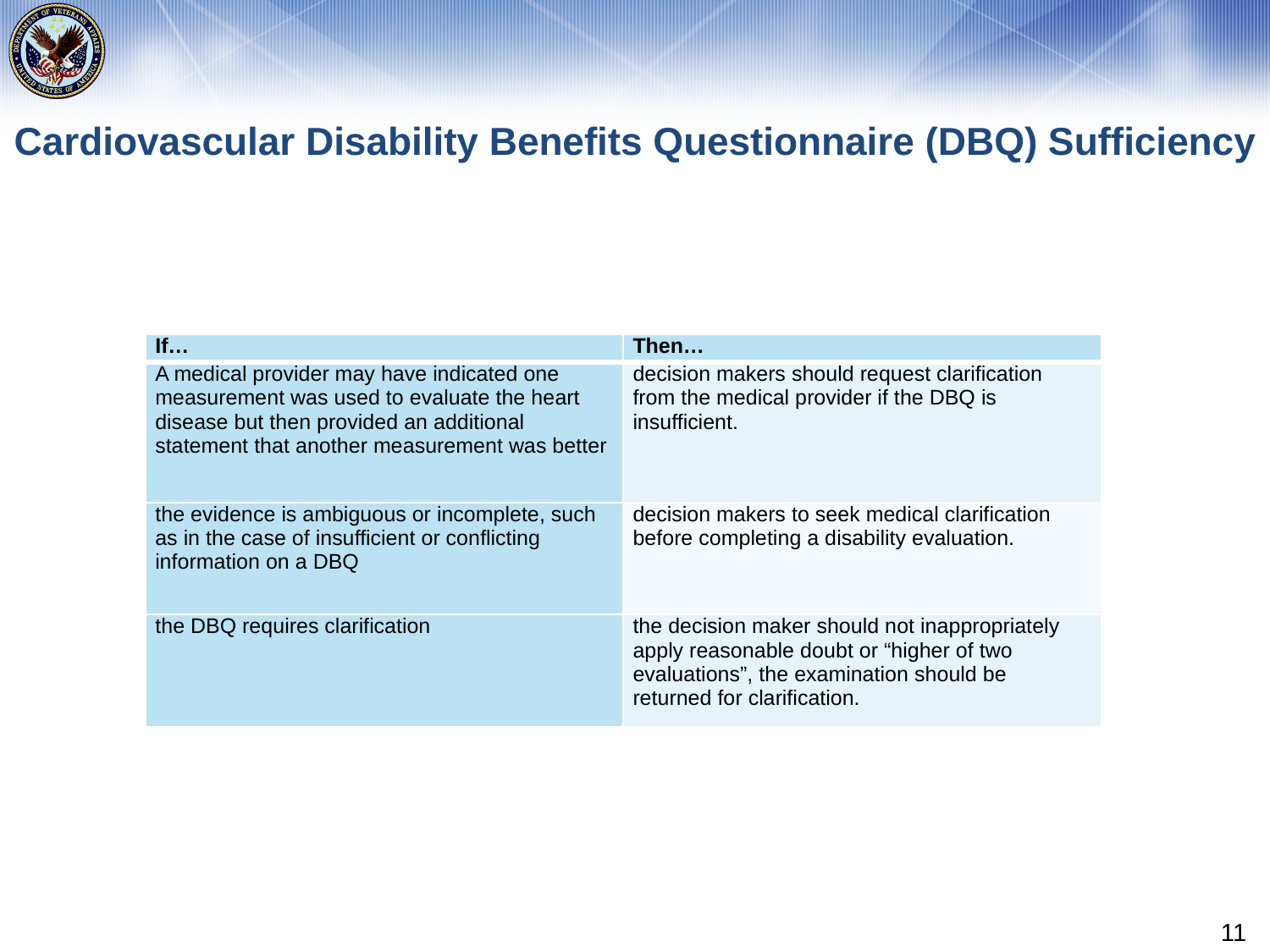

# Cardiovascular Disability Benefits Questionnaire (DBQ) Sufficiency
| If… | Then… |
| --- | --- |
| A medical provider may have indicated one measurement was used to evaluate the heart disease but then provided an additional statement that another measurement was better | decision makers should request clarification from the medical provider if the DBQ is insufficient. |
| the evidence is ambiguous or incomplete, such as in the case of insufficient or conflicting information on a DBQ | decision makers to seek medical clarification before completing a disability evaluation. |
| the DBQ requires clarification | the decision maker should not inappropriately apply reasonable doubt or “higher of two evaluations”, the examination should be returned for clarification. |
11